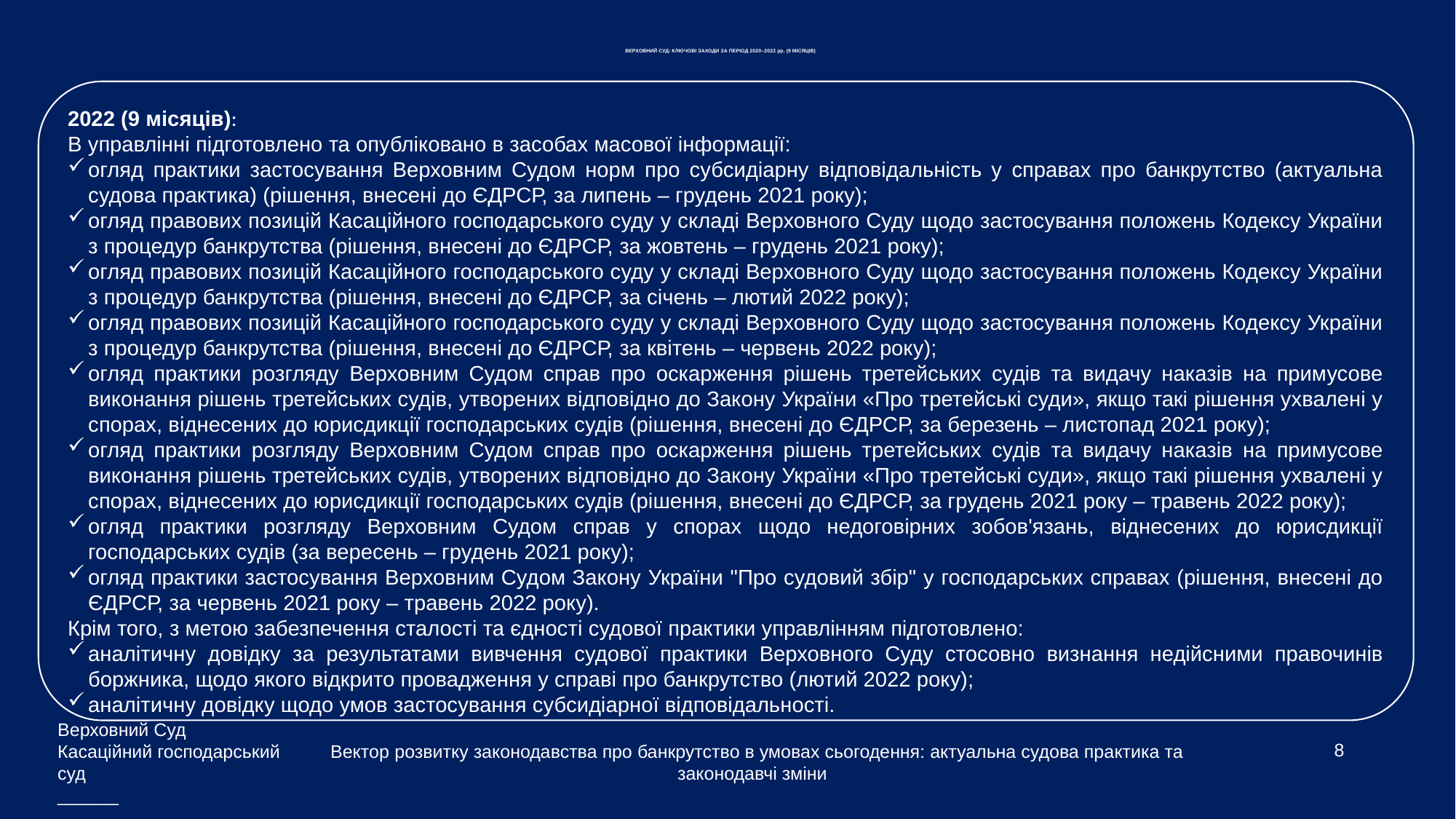

# ВЕРХОВНИЙ СУД: КЛЮЧОВІ ЗАХОДИ ЗА ПЕРІОД 2020–2022 рр. (9 МІСЯЦІВ)
2022 (9 місяців):
В управлінні підготовлено та опубліковано в засобах масової інформації:
огляд практики застосування Верховним Судом норм про субсидіарну відповідальність у справах про банкрутство (актуальна судова практика) (рішення, внесені до ЄДРСР, за липень – грудень 2021 року);
огляд правових позицій Касаційного господарського суду у складі Верховного Суду щодо застосування положень Кодексу України з процедур банкрутства (рішення, внесені до ЄДРСР, за жовтень – грудень 2021 року);
огляд правових позицій Касаційного господарського суду у складі Верховного Суду щодо застосування положень Кодексу України з процедур банкрутства (рішення, внесені до ЄДРСР, за січень – лютий 2022 року);
огляд правових позицій Касаційного господарського суду у складі Верховного Суду щодо застосування положень Кодексу України з процедур банкрутства (рішення, внесені до ЄДРСР, за квітень – червень 2022 року);
огляд практики розгляду Верховним Судом справ про оскарження рішень третейських судів та видачу наказів на примусове виконання рішень третейських судів, утворених відповідно до Закону України «Про третейські суди», якщо такі рішення ухвалені у спорах, віднесених до юрисдикції господарських судів (рішення, внесені до ЄДРСР, за березень – листопад 2021 року);
огляд практики розгляду Верховним Судом справ про оскарження рішень третейських судів та видачу наказів на примусове виконання рішень третейських судів, утворених відповідно до Закону України «Про третейські суди», якщо такі рішення ухвалені у спорах, віднесених до юрисдикції господарських судів (рішення, внесені до ЄДРСР, за грудень 2021 року – травень 2022 року);
огляд практики розгляду Верховним Судом справ у спорах щодо недоговірних зобов'язань, віднесених до юрисдикції господарських судів (за вересень – грудень 2021 року);
огляд практики застосування Верховним Судом Закону України "Про судовий збір" у господарських справах (рішення, внесені до ЄДРСР, за червень 2021 року – травень 2022 року).
Крім того, з метою забезпечення сталості та єдності судової практики управлінням підготовлено:
аналітичну довідку за результатами вивчення судової практики Верховного Суду стосовно визнання недійсними правочинів боржника, щодо якого відкрито провадження у справі про банкрутство (лютий 2022 року);
аналітичну довідку щодо умов застосування субсидіарної відповідальності.

Верховний Суд
Касаційний господарський суд
______

8
Вектор розвитку законодавства про банкрутство в умовах сьогодення: актуальна судова практика та законодавчі зміни